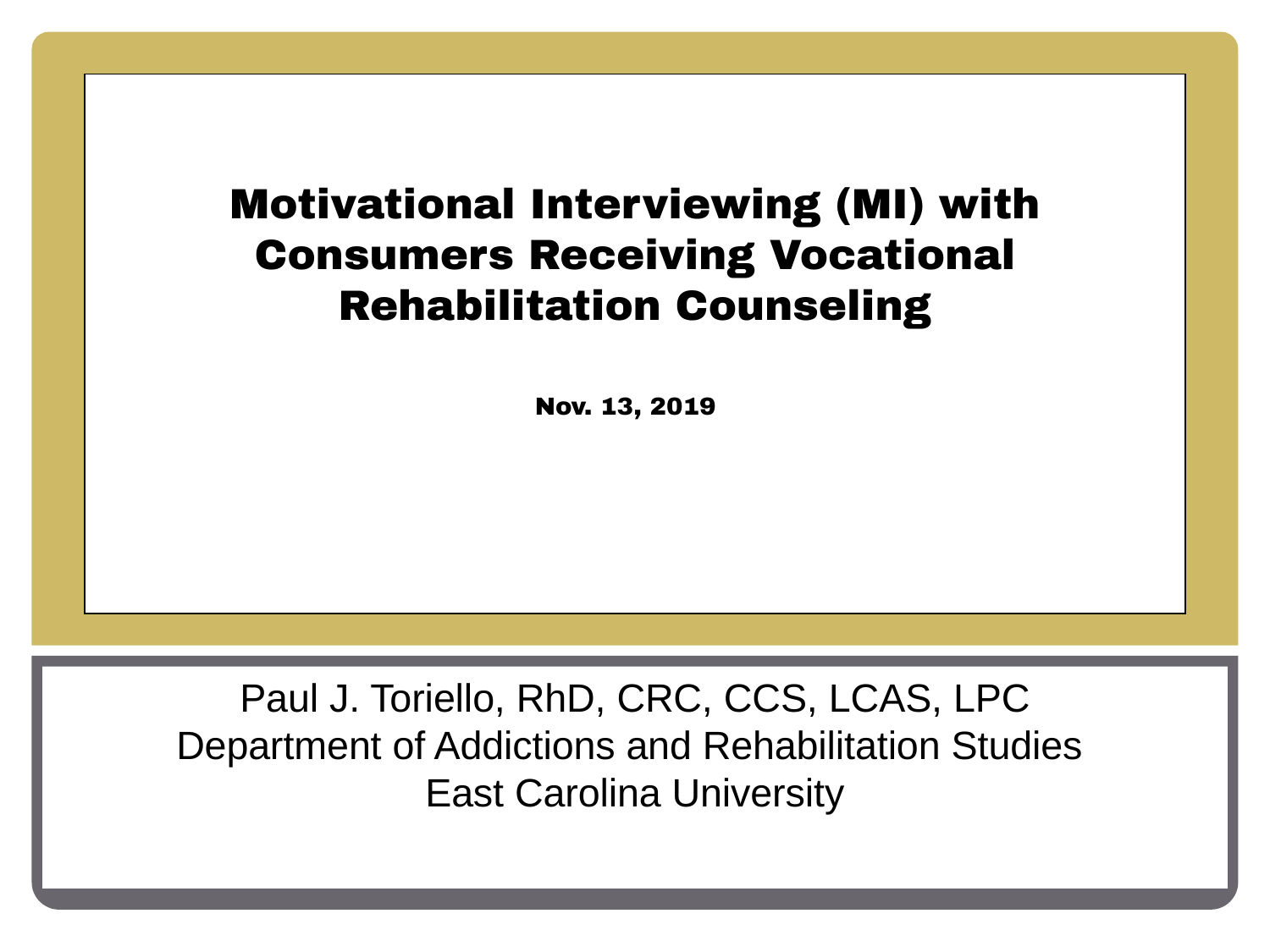

# Motivational Interviewing (MI) with Consumers Receiving Vocational Rehabilitation Counseling Nov. 13, 2019
Paul J. Toriello, RhD, CRC, CCS, LCAS, LPC
Department of Addictions and Rehabilitation Studies
East Carolina University